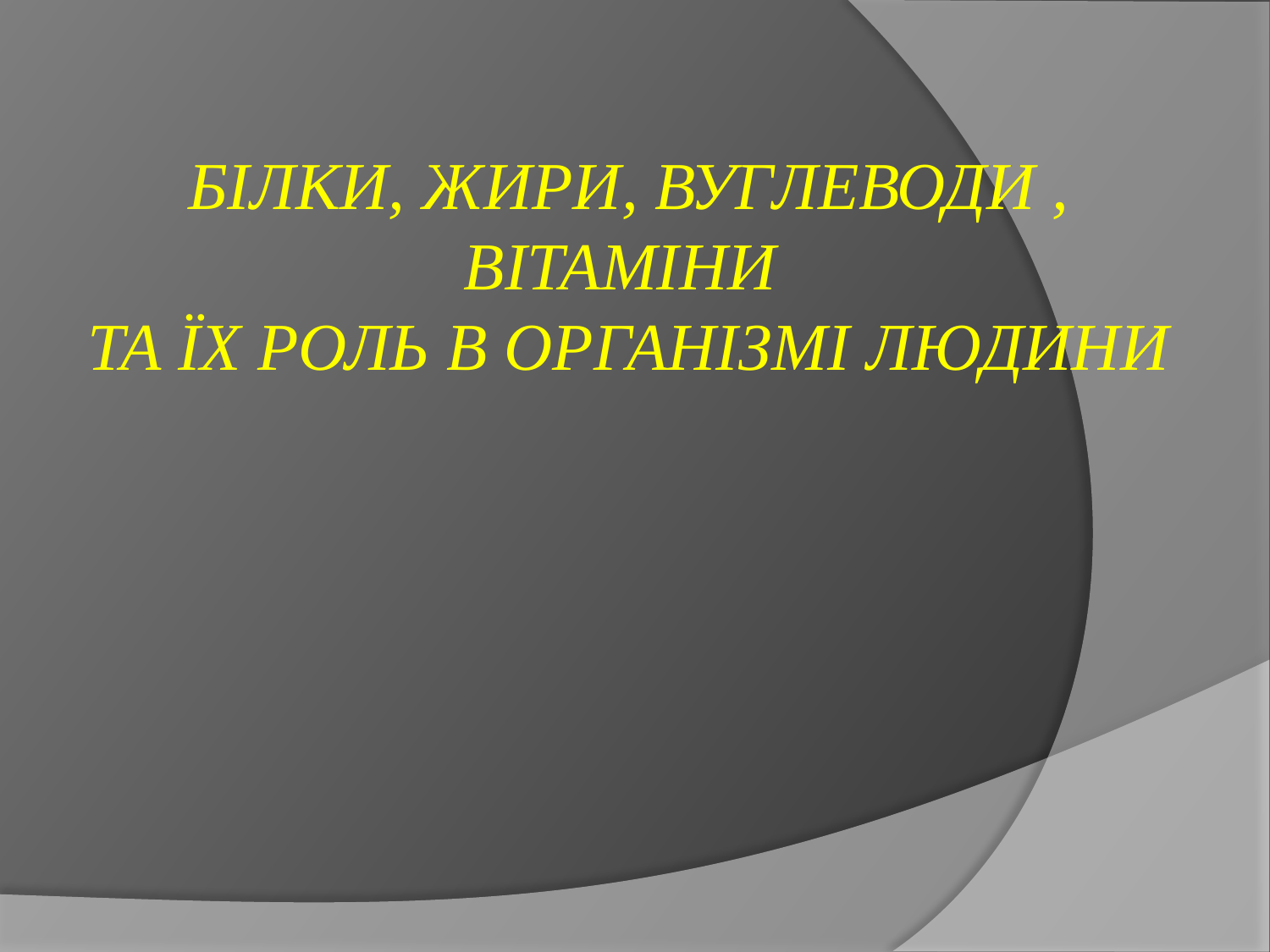

# Білки, жири, вуглеводи , вітаміни та ЇХ роль в організмі людини